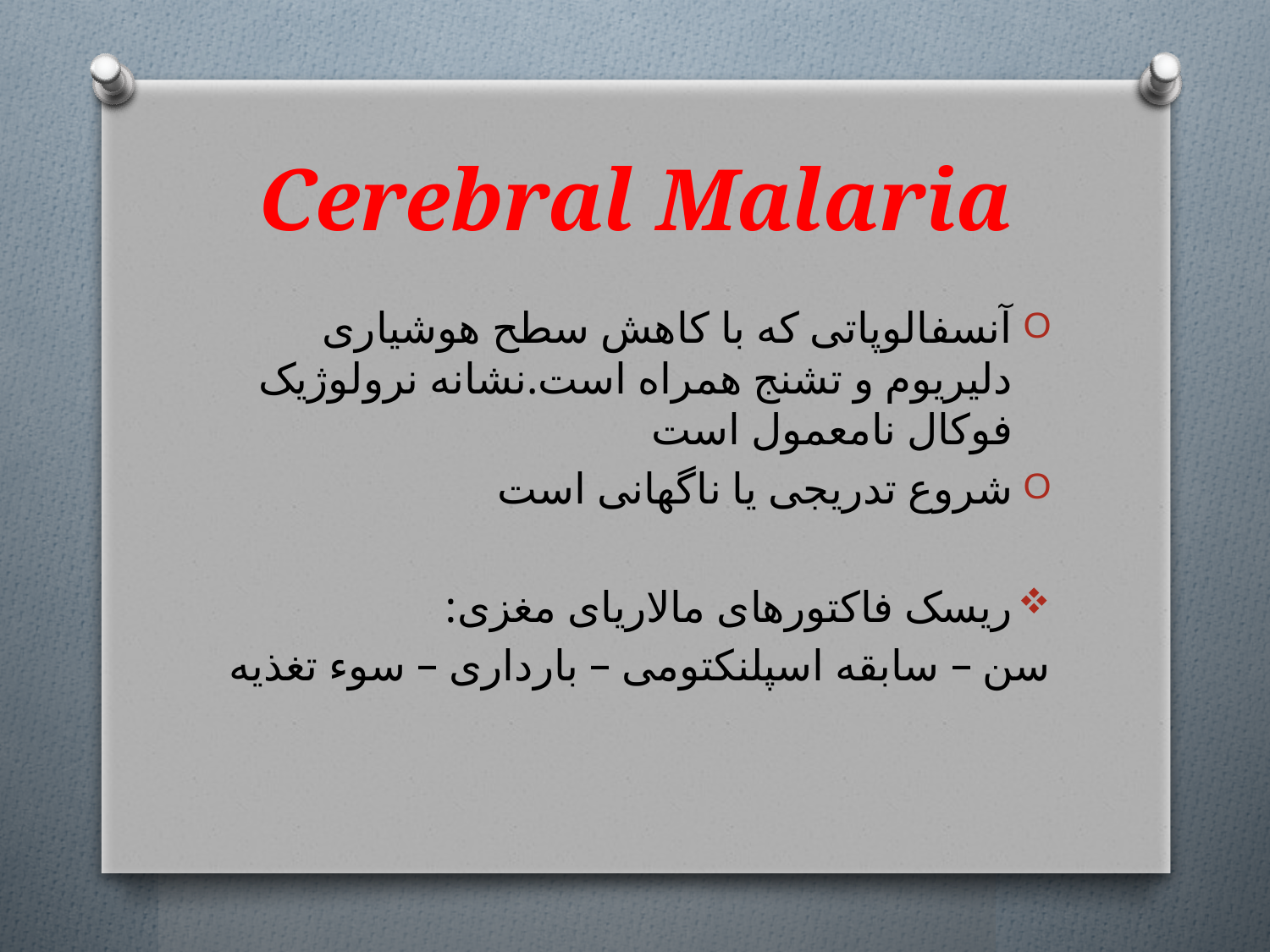

# Cerebral Malaria
آنسفالوپاتی که با کاهش سطح هوشیاری دلیریوم و تشنج همراه است.نشانه نرولوژیک فوکال نامعمول است
شروع تدریجی یا ناگهانی است

ریسک فاکتورهای مالاریای مغزی:
سن – سابقه اسپلنکتومی – بارداری – سوء تغذیه